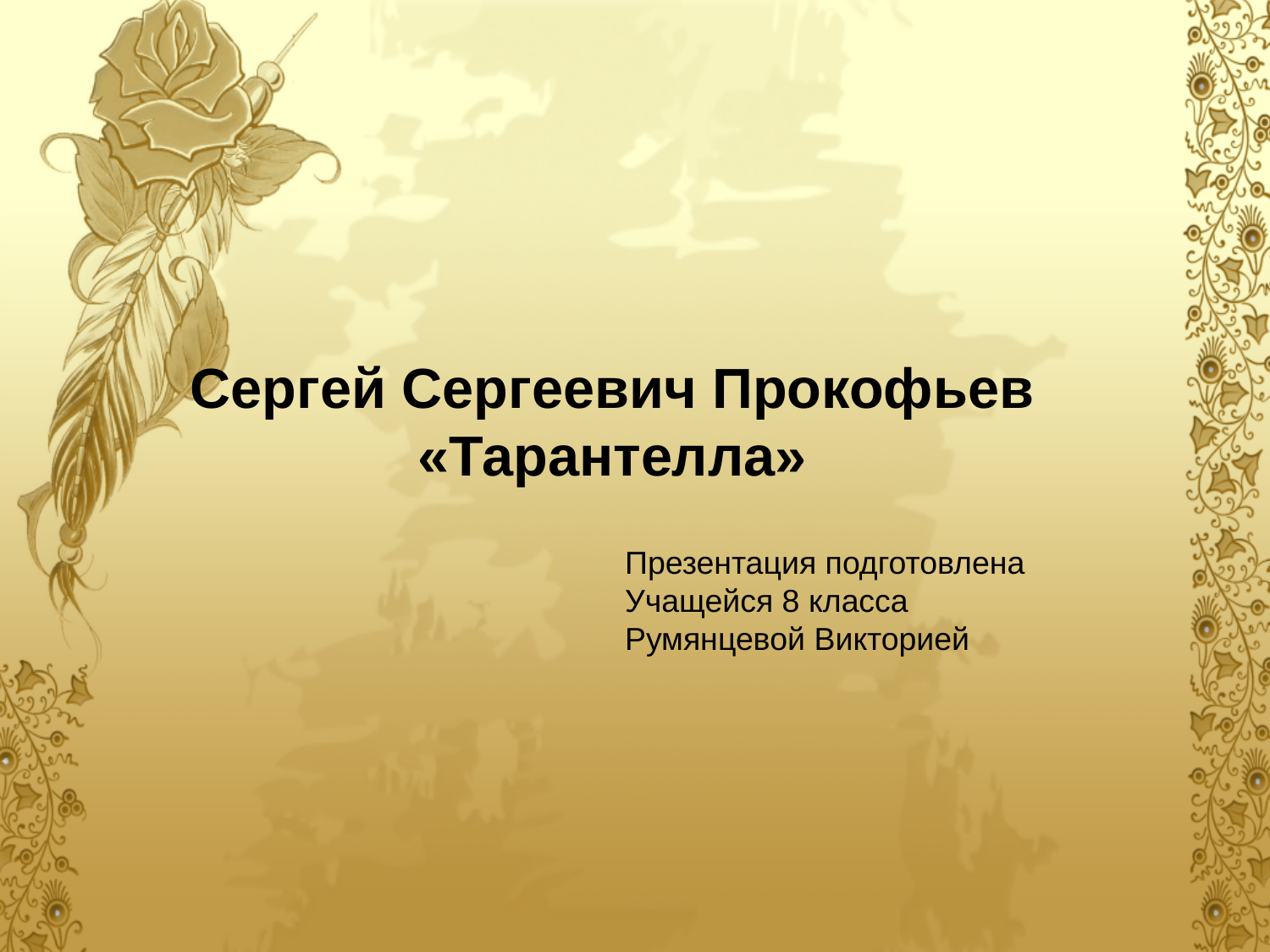

Сергей Сергеевич Прокофьев
«Тарантелла»
Презентация подготовлена
Учащейся 8 класса
Румянцевой Викторией